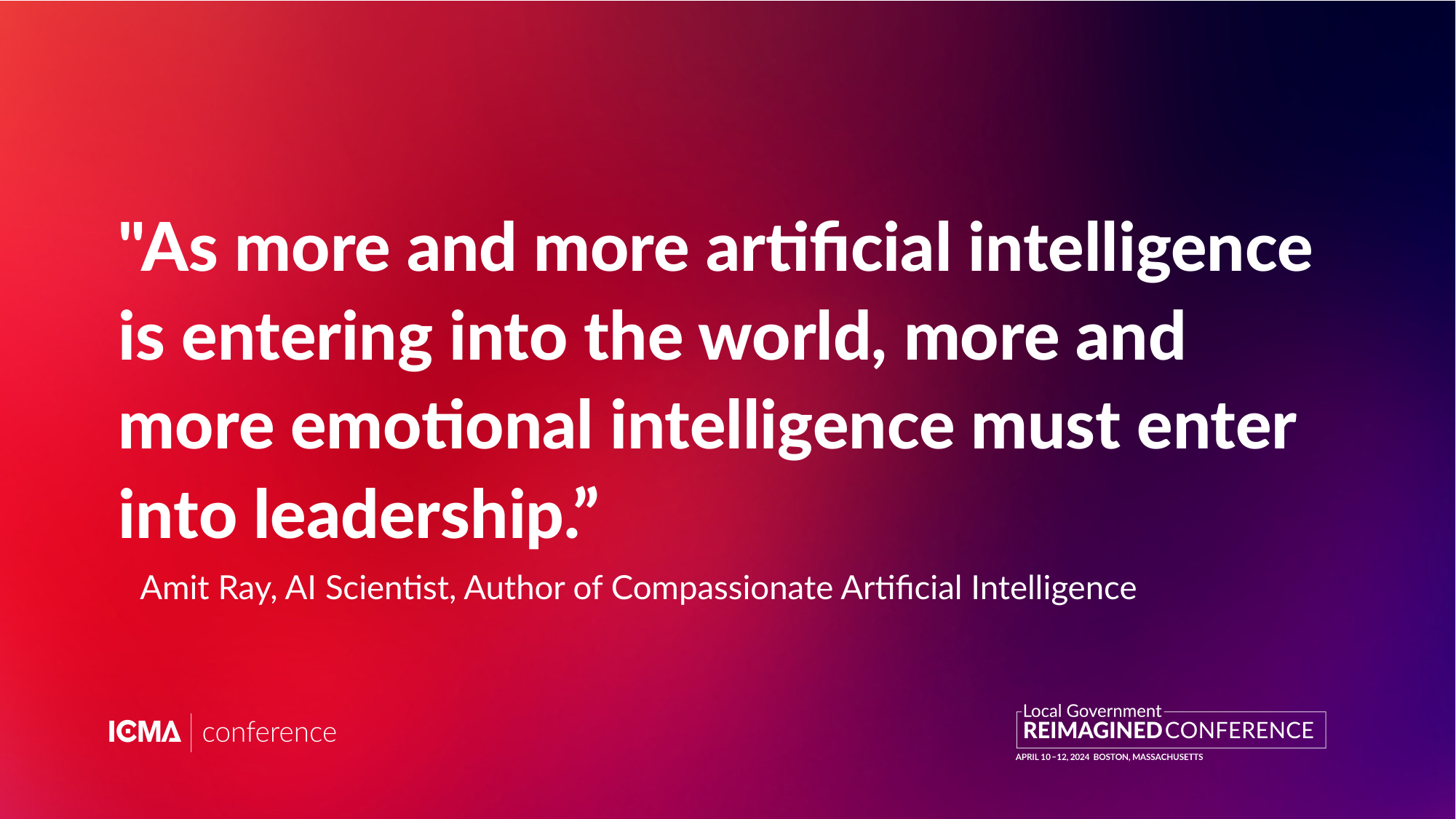

"As more and more artificial intelligence is entering into the world, more and more emotional intelligence must enter into leadership.”
Amit Ray, AI Scientist, Author of Compassionate Artificial Intelligence